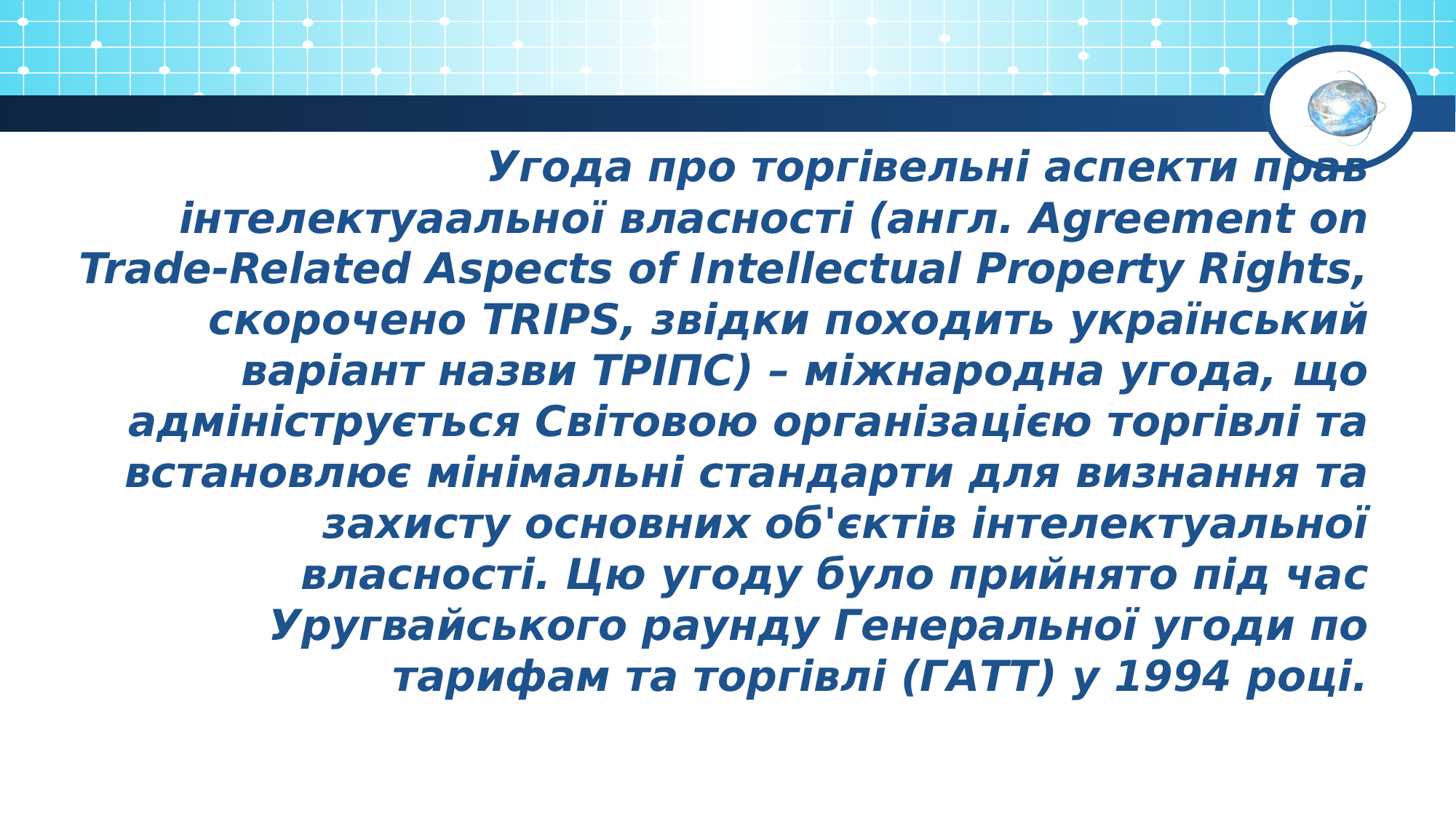

# Угода про торгівельні аспекти прав інтелектуаальної власності (англ. Agreement on Trade-Related Aspects of Intellectual Property Rights, скорочено TRIPS, звідки походить український варіант назви ТРІПС) – міжнародна угода, що адмініструється Світовою організацією торгівлі та встановлює мінімальні стандарти для визнання та захисту основних об'єктів інтелектуальної власності. Цю угоду було прийнято під час Уругвайського раунду Генеральної угоди по тарифам та торгівлі (ГАТТ) у 1994 році.